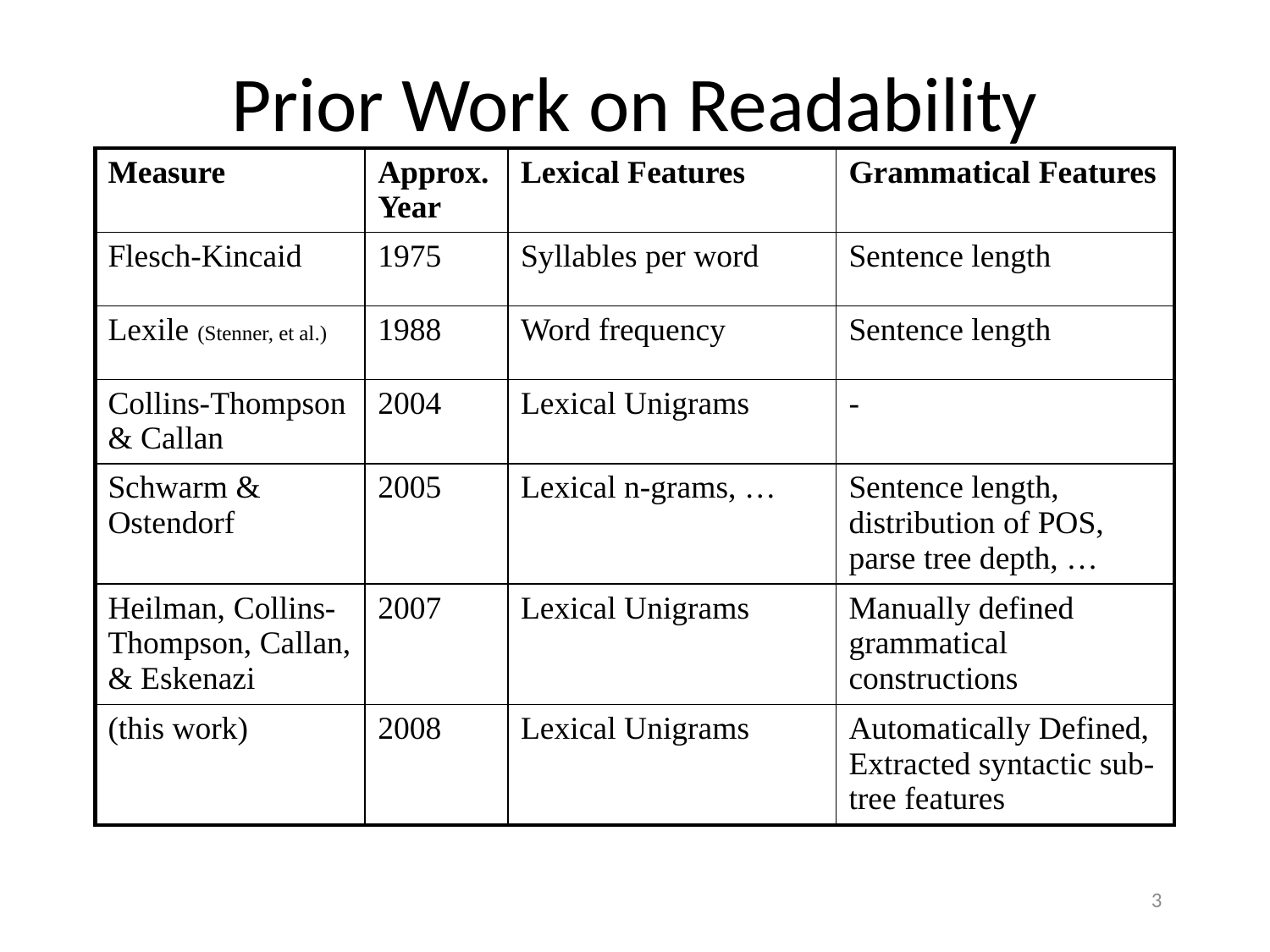

# Prior Work on Readability
| Measure | Approx. Year | Lexical Features | Grammatical Features |
| --- | --- | --- | --- |
| Flesch-Kincaid | 1975 | Syllables per word | Sentence length |
| Lexile (Stenner, et al.) | 1988 | Word frequency | Sentence length |
| Collins-Thompson & Callan | 2004 | Lexical Unigrams | - |
| Schwarm & Ostendorf | 2005 | Lexical n-grams, … | Sentence length, distribution of POS, parse tree depth, … |
| Heilman, Collins-Thompson, Callan, & Eskenazi | 2007 | Lexical Unigrams | Manually defined grammatical constructions |
| (this work) | 2008 | Lexical Unigrams | Automatically Defined, Extracted syntactic sub-tree features |
3